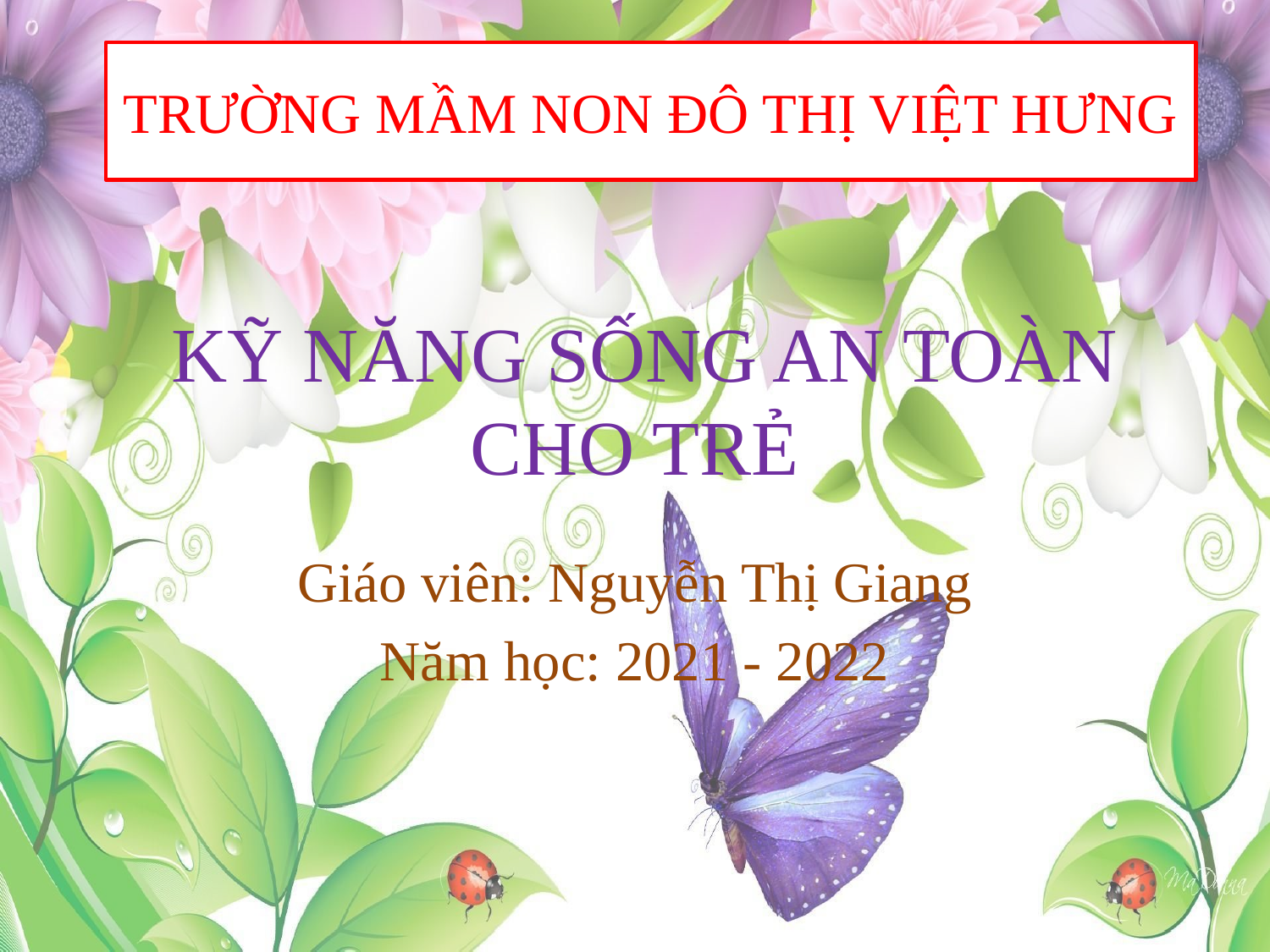

TRƯỜNG MẦM NON ĐÔ THỊ VIỆT HƯNG
# KỸ NĂNG SỐNG AN TOÀN CHO TRẺ
Giáo viên: Nguyễn Thị Giang
Năm học: 2021 - 2022